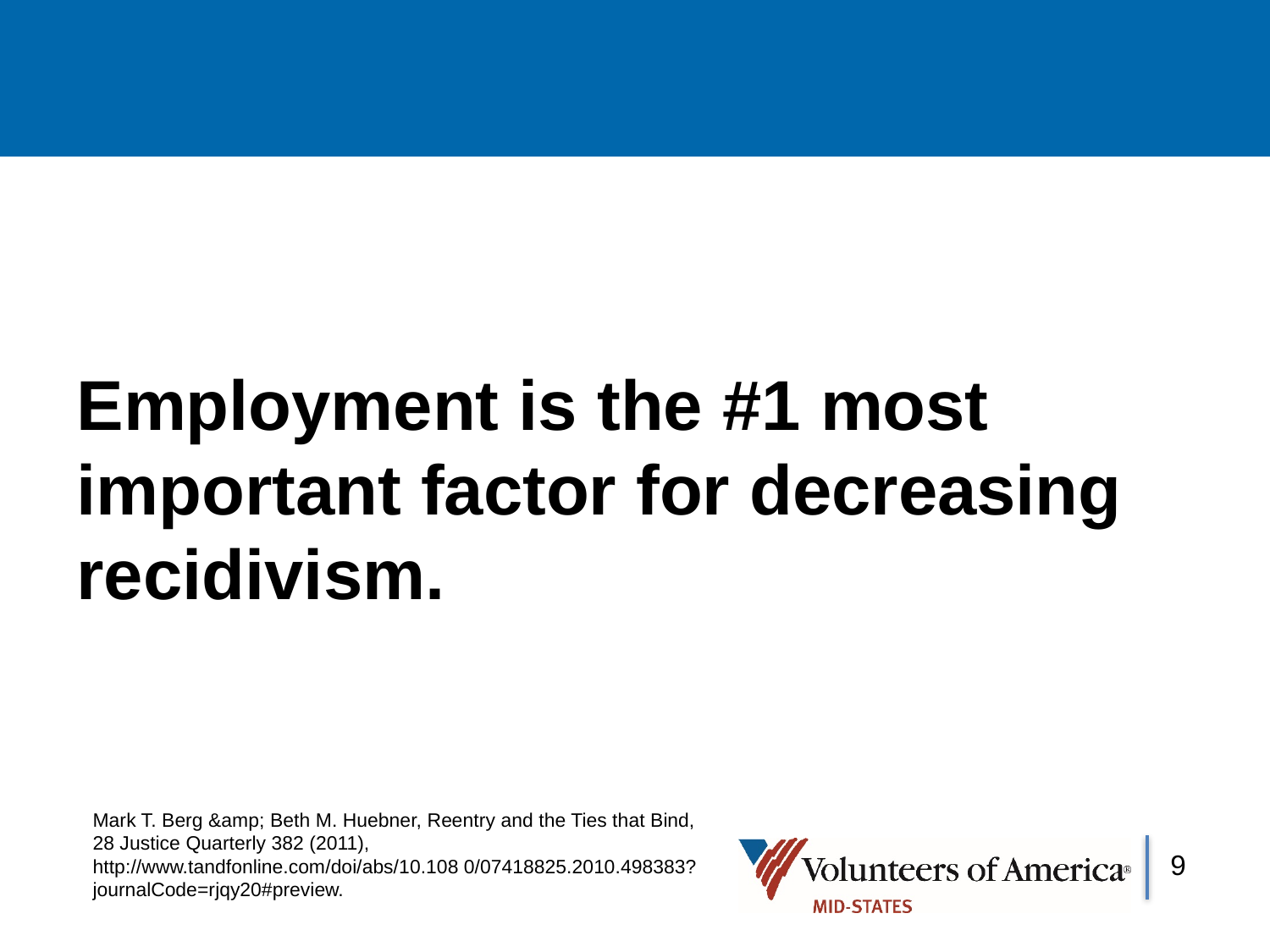

Employment is the #1 most important factor for decreasing recidivism.
Mark T. Berg &amp; Beth M. Huebner, Reentry and the Ties that Bind, 28 Justice Quarterly 382 (2011),
http://www.tandfonline.com/doi/abs/10.108 0/07418825.2010.498383?journalCode=rjqy20#preview.
9